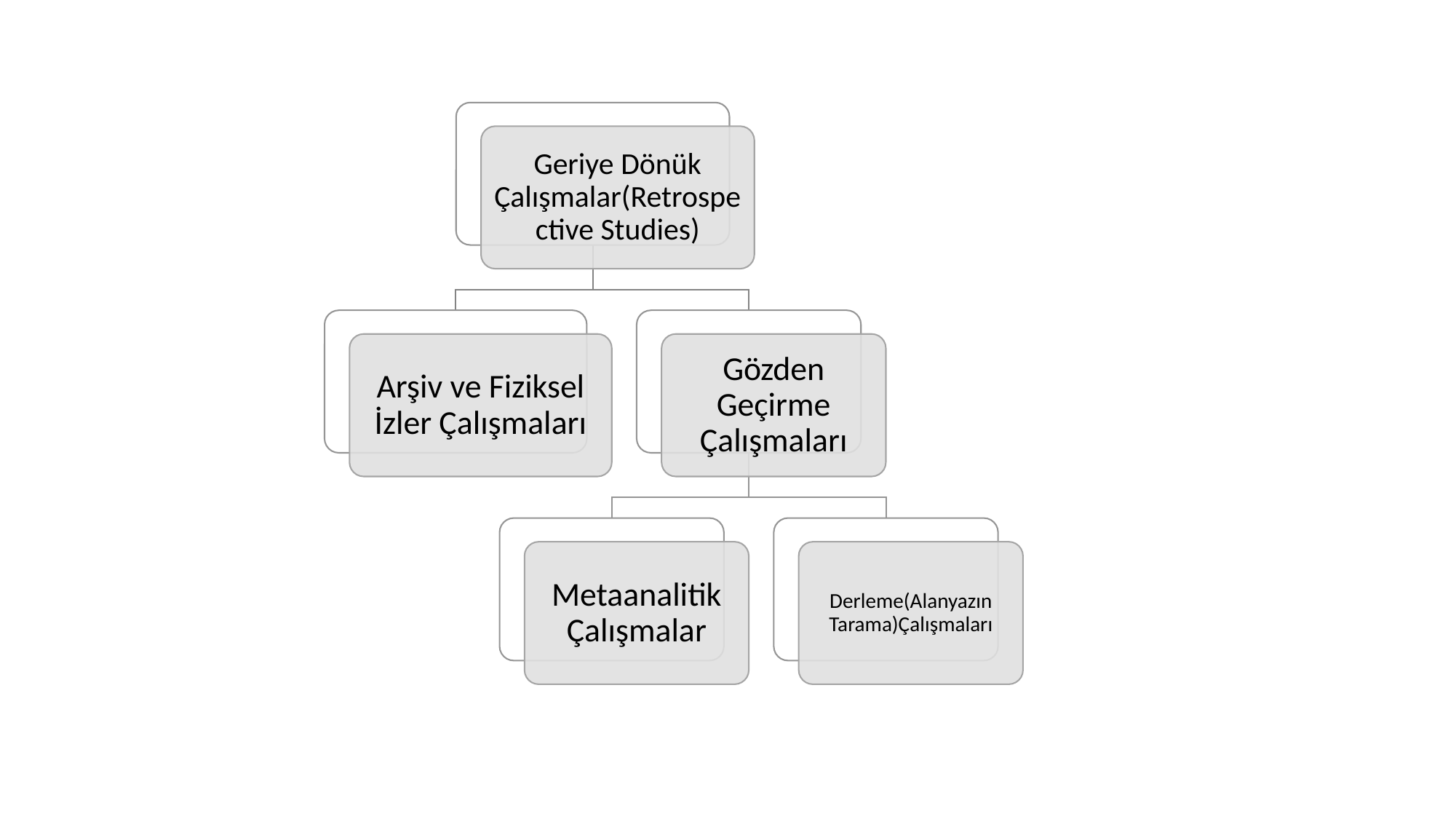

#
Geriye Dönük Çalışmalar(Retrospective Studies)
Arşiv ve Fiziksel İzler Çalışmaları
Gözden Geçirme Çalışmaları
Metaanalitik Çalışmalar
Derleme(Alanyazın Tarama)Çalışmaları